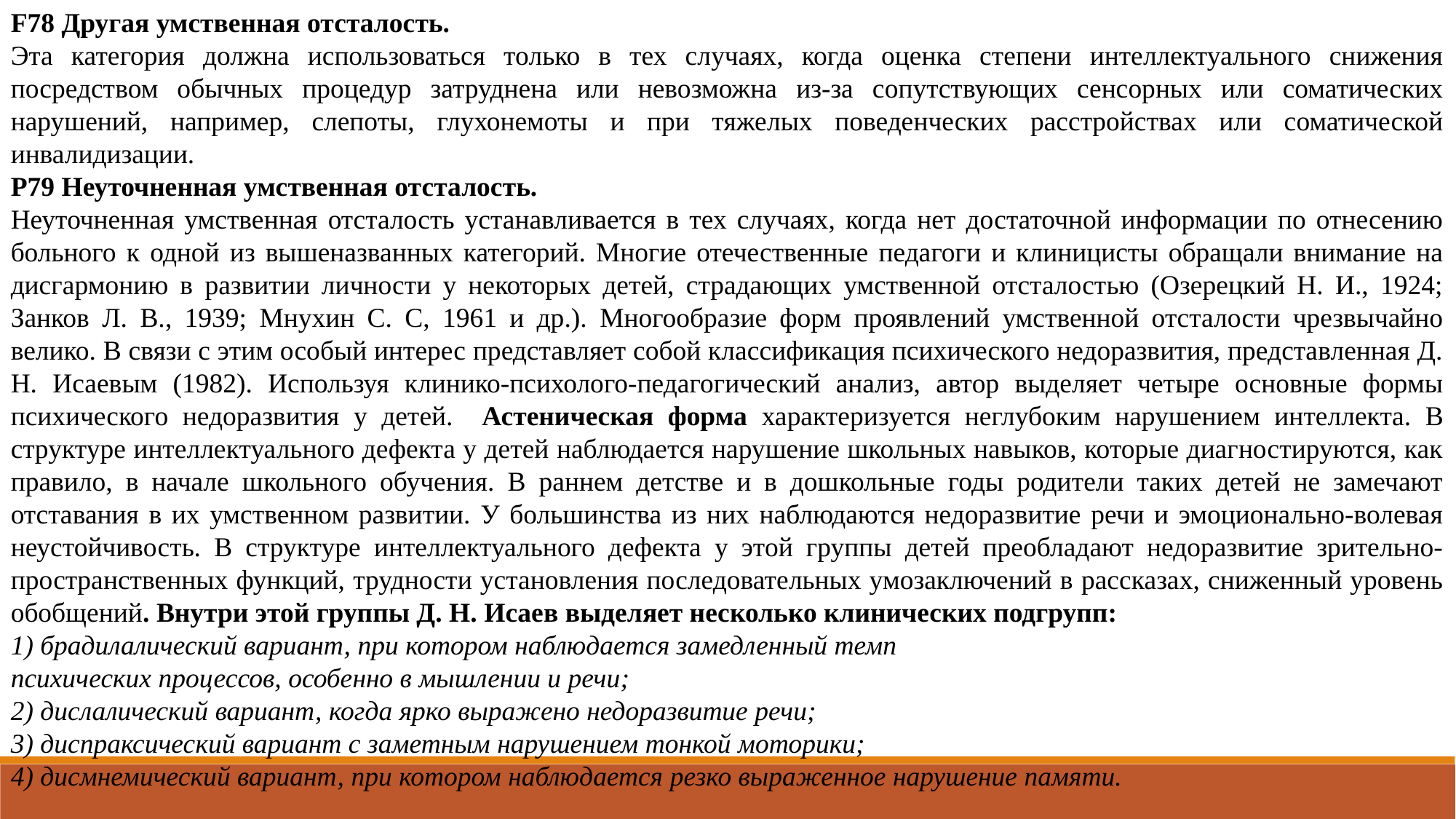

F78 Другая умственная отсталость.
Эта категория должна использоваться только в тех случаях, когда оценка степени интеллектуального снижения посредством обычных процедур затруднена или невозможна из-за сопутствующих сенсорных или соматических нарушений, например, слепоты, глухонемоты и при тяжелых поведенческих расстройствах или соматической инвалидизации.
Р79 Неуточненная умственная отсталость.
Неуточненная умственная отсталость устанавливается в тех случаях, когда нет достаточной информации по отнесению больного к одной из вышеназванных категорий. Многие отечественные педагоги и клиницисты обращали внимание на дисгармонию в развитии личности у некоторых детей, страдающих умственной отсталостью (Озерецкий Н. И., 1924; Занков Л. В., 1939; Мнухин С. С, 1961 и др.). Многообразие форм проявлений умственной отсталости чрезвычайно велико. В связи с этим особый интерес представляет собой классификация психического недоразвития, представленная Д. Н. Исаевым (1982). Используя клинико-психолого-педагогический анализ, автор выделяет четыре основные формы психического недоразвития у детей.  Астеническая форма характеризуется неглубоким нарушением интеллекта. В структуре интеллектуального дефекта у детей наблюдается нарушение школьных навыков, которые диагностируются, как правило, в начале школьного обучения. В раннем детстве и в дошкольные годы родители таких детей не замечают отставания в их умственном развитии. У большинства из них наблюдаются недоразвитие речи и эмоционально-волевая неустойчивость. В структуре интеллектуального дефекта у этой группы детей преобладают недоразвитие зрительно-пространственных функций, трудности установления последовательных умозаключений в рассказах, сниженный уровень обобщений. Внутри этой группы Д. Н. Исаев выделяет несколько клинических подгрупп:
1) брадилалический вариант, при котором наблюдается замедленный темп
психических процессов, особенно в мышлении и речи;
2) дислалический вариант, когда ярко выражено недоразвитие речи;
3) диспраксический вариант с заметным нарушением тонкой моторики;
4) дисмнемический вариант, при котором наблюдается резко выраженное нарушение памяти.